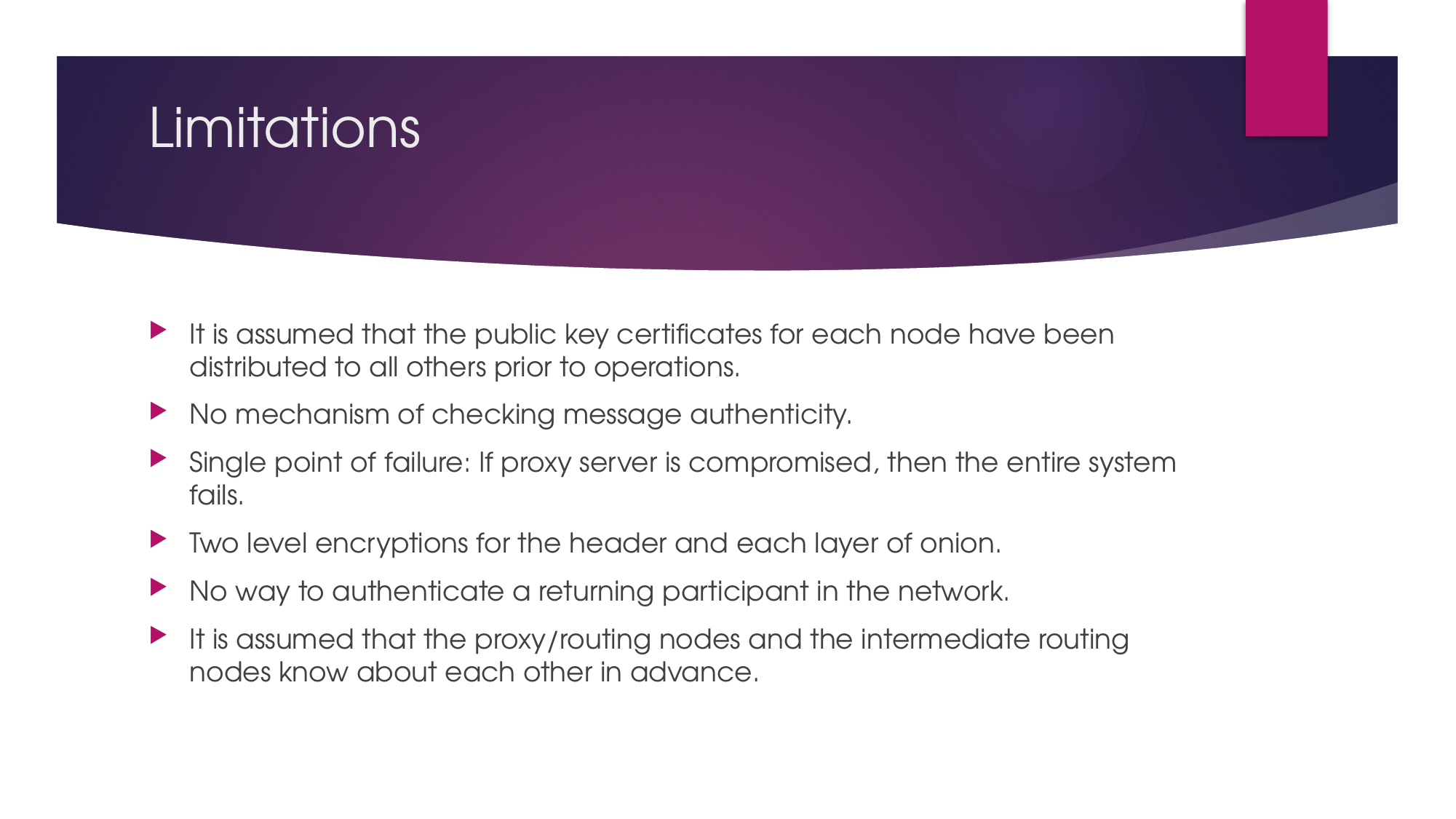

# Limitations
It is assumed that the public key certificates for each node have been distributed to all others prior to operations.
No mechanism of checking message authenticity.
Single point of failure: If proxy server is compromised, then the entire system fails.
Two level encryptions for the header and each layer of onion.
No way to authenticate a returning participant in the network.
It is assumed that the proxy/routing nodes and the intermediate routing nodes know about each other in advance.